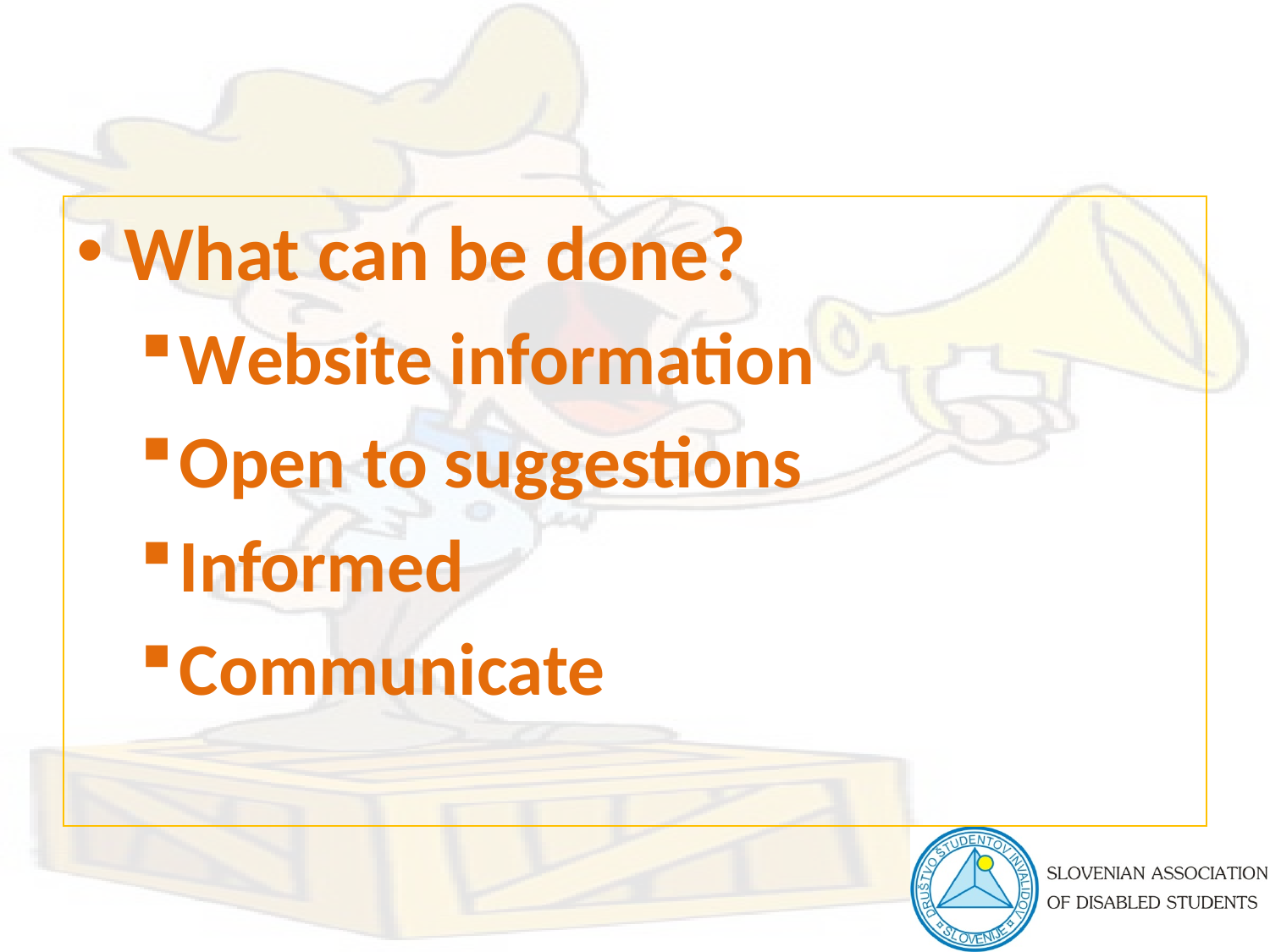

What can be done?
Website information
Open to suggestions
Informed
Communicate